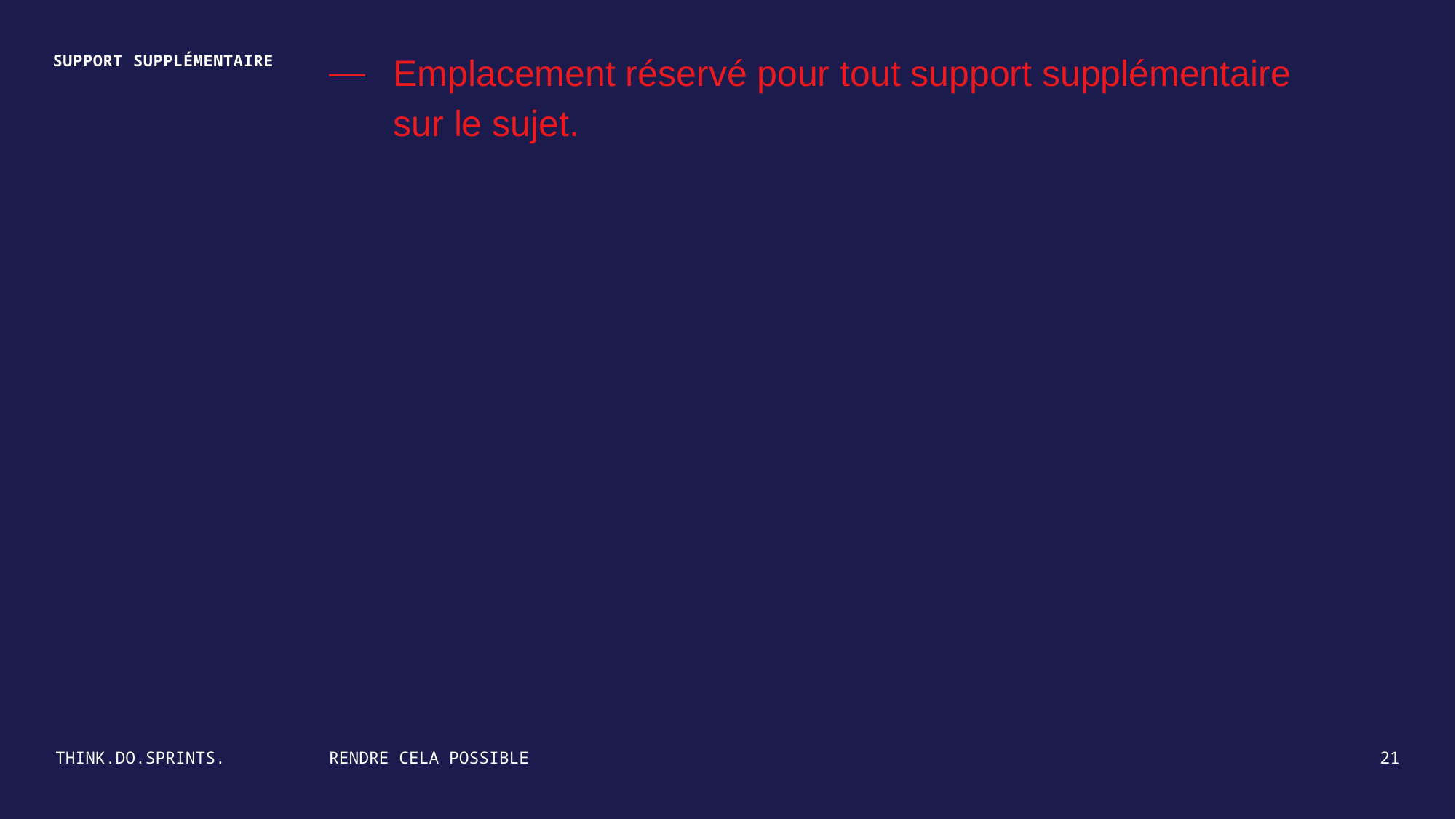

Emplacement réservé pour tout support supplémentaire sur le sujet.
SUPPORT SUPPLÉMENTAIRE